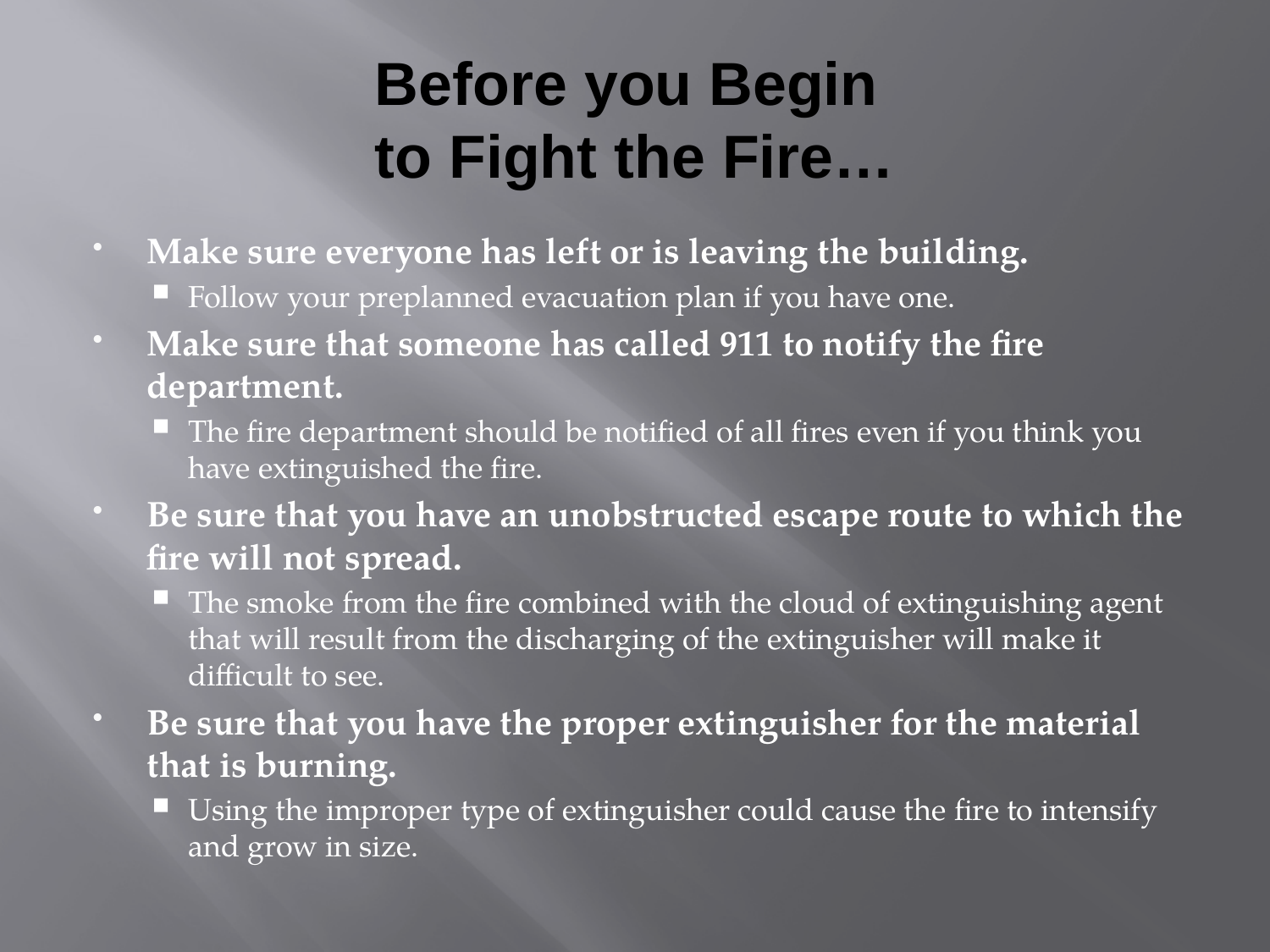

# Before you Begin to Fight the Fire…
Make sure everyone has left or is leaving the building.
Follow your preplanned evacuation plan if you have one.
Make sure that someone has called 911 to notify the fire department.
The fire department should be notified of all fires even if you think you have extinguished the fire.
Be sure that you have an unobstructed escape route to which the fire will not spread.
The smoke from the fire combined with the cloud of extinguishing agent that will result from the discharging of the extinguisher will make it difficult to see.
Be sure that you have the proper extinguisher for the material that is burning.
Using the improper type of extinguisher could cause the fire to intensify and grow in size.